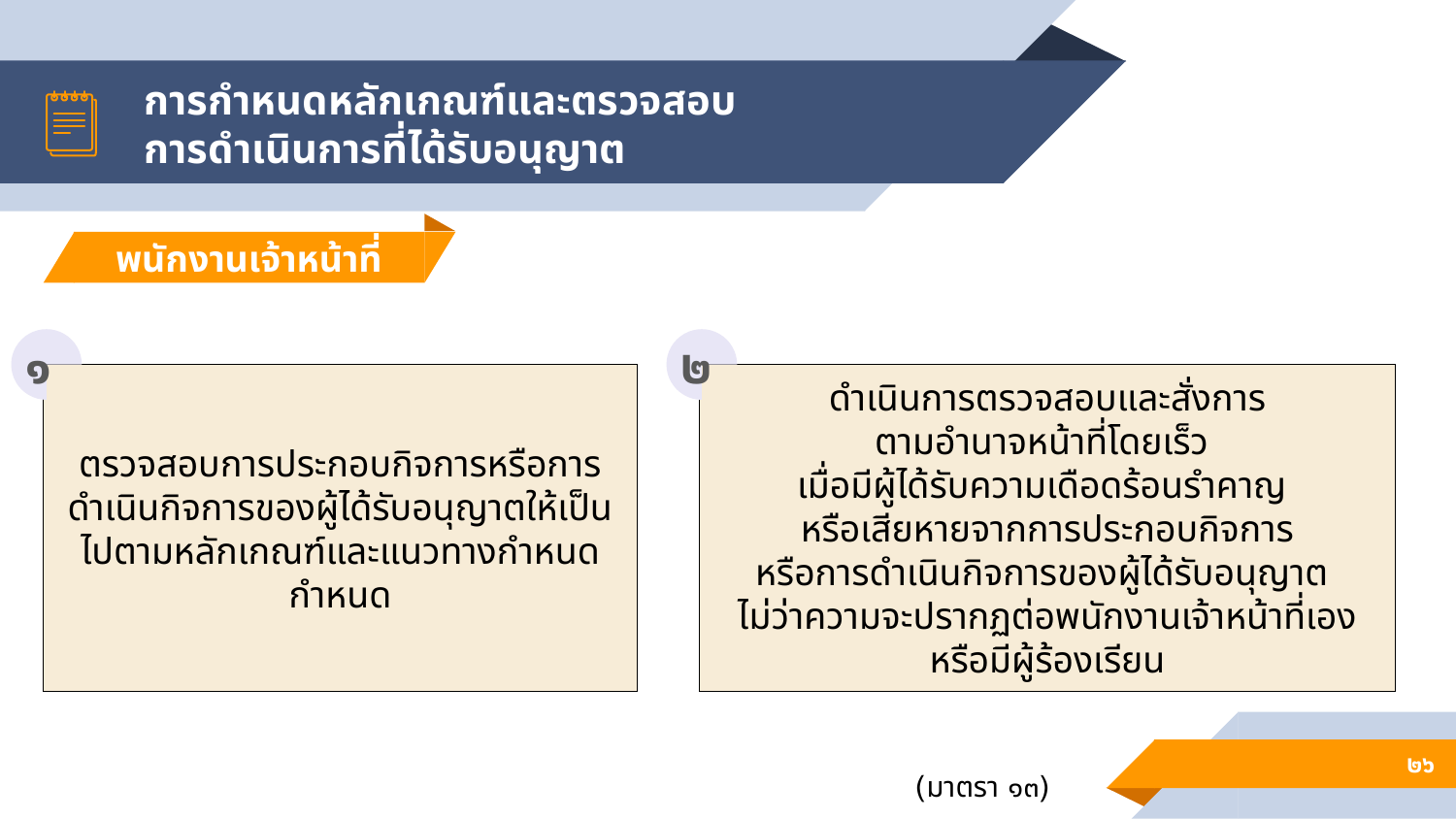

# การกำหนดหลักเกณฑ์และตรวจสอบ การดำเนินการที่ได้รับอนุญาต

พนักงานเจ้าหน้าที่

๑
๒
ตรวจสอบการประกอบกิจการหรือการดำเนินกิจการของผู้ได้รับอนุญาตให้เป็นไปตามหลักเกณฑ์และแนวทางกำหนดกำหนด
ดำเนินการตรวจสอบและสั่งการ
ตามอำนาจหน้าที่โดยเร็ว
เมื่อมีผู้ได้รับความเดือดร้อนรำคาญ
หรือเสียหายจากการประกอบกิจการ
หรือการดำเนินกิจการของผู้ได้รับอนุญาต
ไม่ว่าความจะปรากฏต่อพนักงานเจ้าหน้าที่เองหรือมีผู้ร้องเรียน
๒๖
(มาตรา ๑๓)